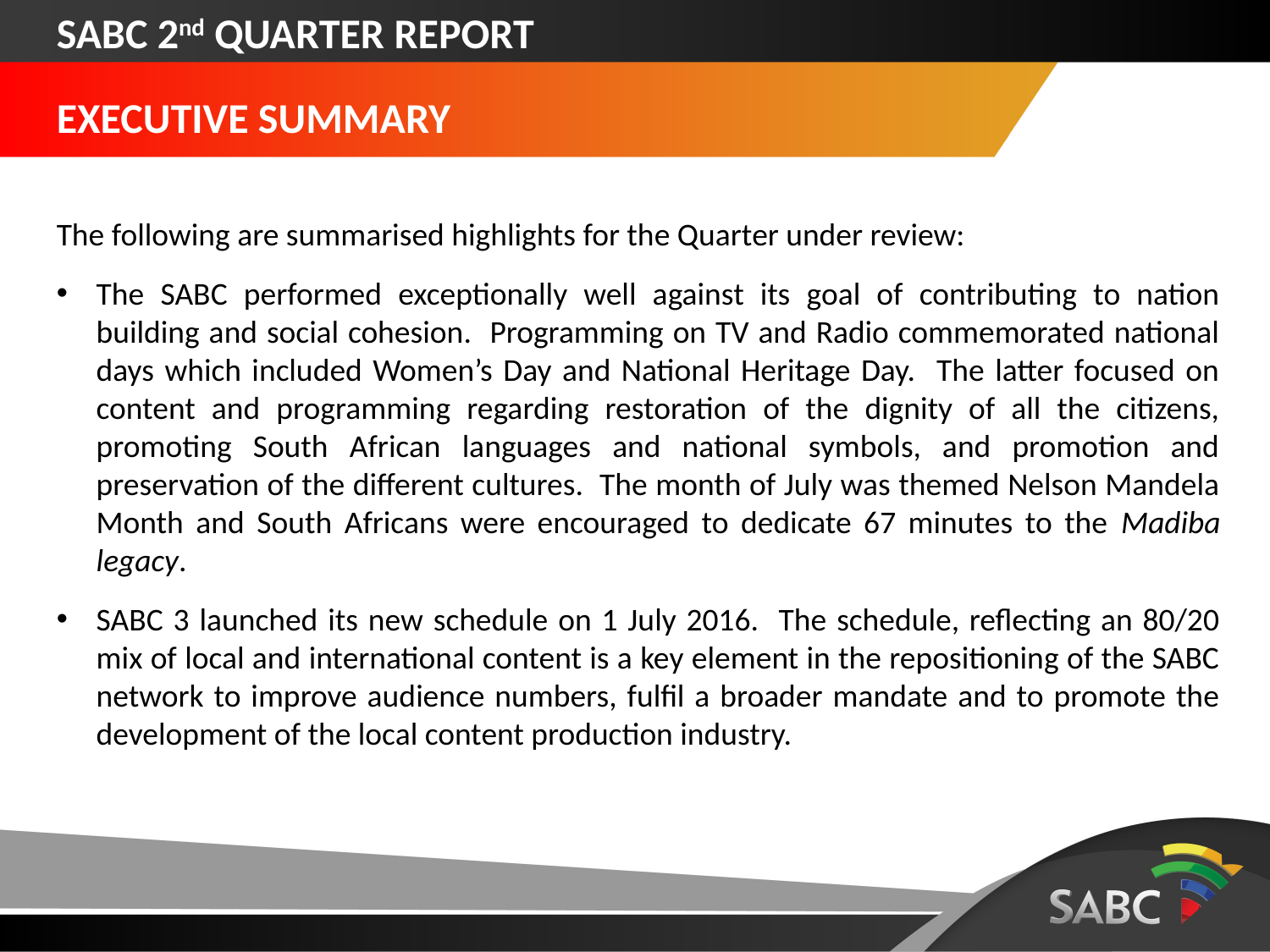

SABC 2nd QUARTER REPORT
EXECUTIVE SUMMARY
The following are summarised highlights for the Quarter under review:
The SABC performed exceptionally well against its goal of contributing to nation building and social cohesion.  Programming on TV and Radio commemorated national days which included Women’s Day and National Heritage Day.  The latter focused on content and programming regarding restoration of the dignity of all the citizens, promoting South African languages and national symbols, and promotion and preservation of the different cultures.  The month of July was themed Nelson Mandela Month and South Africans were encouraged to dedicate 67 minutes to the Madiba legacy.
SABC 3 launched its new schedule on 1 July 2016.  The schedule, reflecting an 80/20 mix of local and international content is a key element in the repositioning of the SABC network to improve audience numbers, fulfil a broader mandate and to promote the development of the local content production industry.